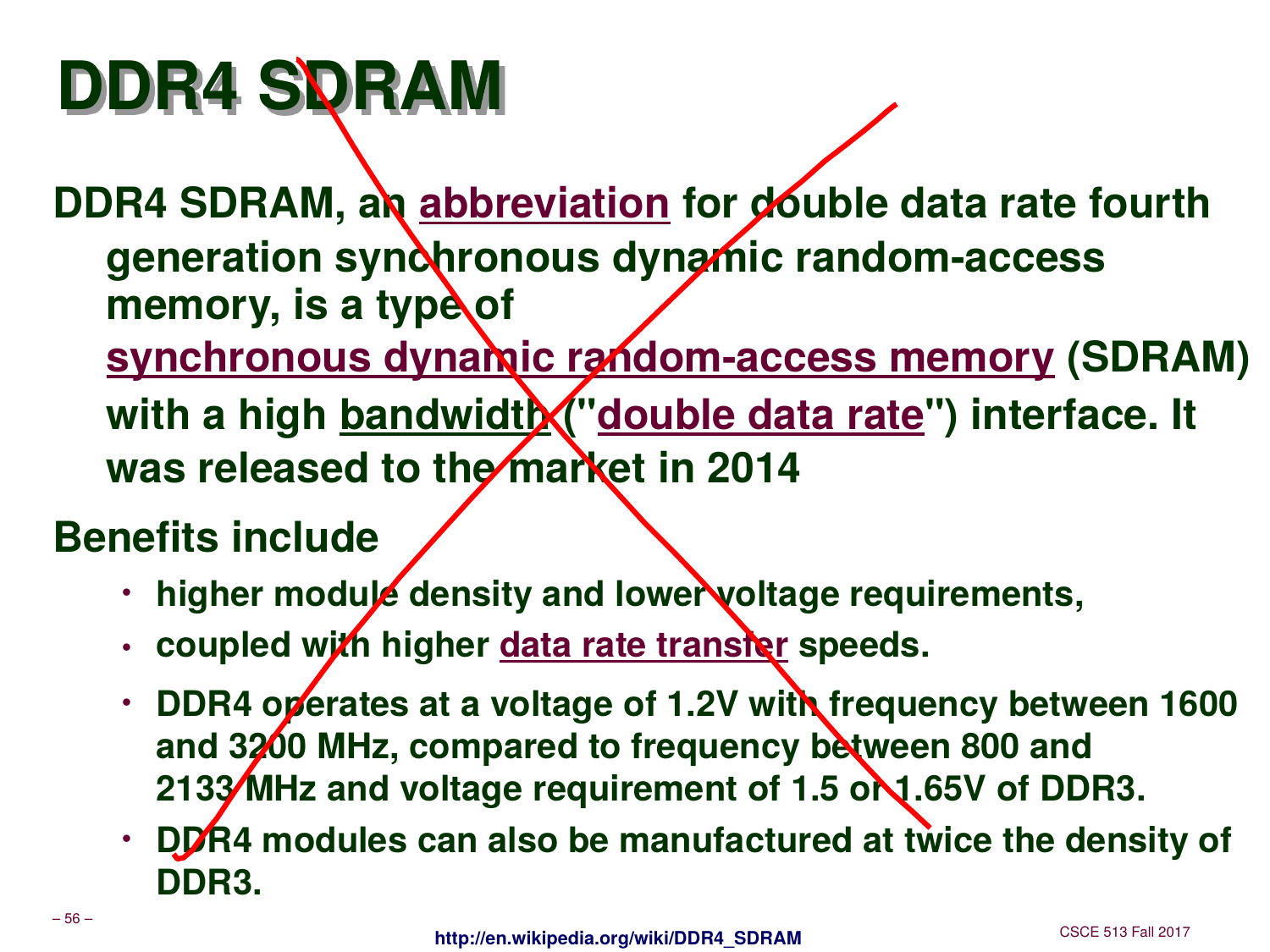

# DDR4 SDRAM

DDR4 SDRAM, an abbreviation for double data rate fourth generation synchronous dynamic random-access memory, is a type of synchronous dynamic random-access memory (SDRAM) with a high bandwidth ("double data rate") interface. It was released to the market in 2014
Benefits include
higher module density and lower voltage requirements,
coupled with higher data rate transfer speeds.
DDR4 operates at a voltage of 1.2V with frequency between 1600 and 3200 MHz, compared to frequency between 800 and 2133 MHz and voltage requirement of 1.5 or 1.65V of DDR3.
DDR4 modules can also be manufactured at twice the density of DDR3.
http://en.wikipedia.org/wiki/DDR4_SDRAM